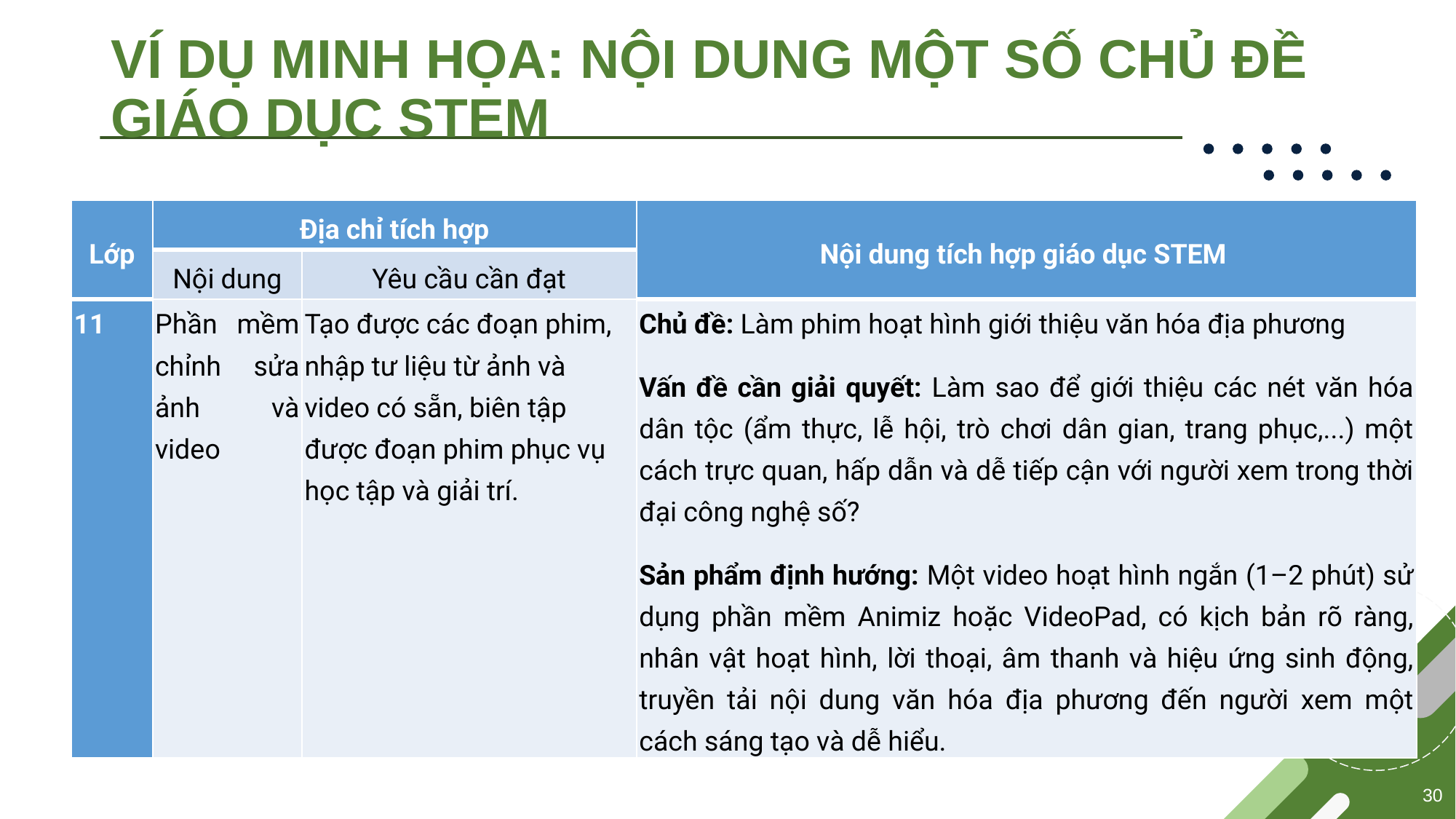

# VÍ DỤ MINH HỌA: NỘI DUNG MỘT SỐ CHỦ ĐỀ GIÁO DỤC STEM
| Lớp | Địa chỉ tích hợp |  | Nội dung tích hợp giáo dục STEM |
| --- | --- | --- | --- |
|  | Nội dung | Yêu cầu cần đạt |  |
| 11 | Phần mềm chỉnh sửa ảnh và video | Tạo được các đoạn phim, nhập tư liệu từ ảnh và video có sẵn, biên tập được đoạn phim phục vụ học tập và giải trí. | Chủ đề: Làm phim hoạt hình giới thiệu văn hóa địa phương Vấn đề cần giải quyết: Làm sao để giới thiệu các nét văn hóa dân tộc (ẩm thực, lễ hội, trò chơi dân gian, trang phục,...) một cách trực quan, hấp dẫn và dễ tiếp cận với người xem trong thời đại công nghệ số? Sản phẩm định hướng: Một video hoạt hình ngắn (1–2 phút) sử dụng phần mềm Animiz hoặc VideoPad, có kịch bản rõ ràng, nhân vật hoạt hình, lời thoại, âm thanh và hiệu ứng sinh động, truyền tải nội dung văn hóa địa phương đến người xem một cách sáng tạo và dễ hiểu. |
30